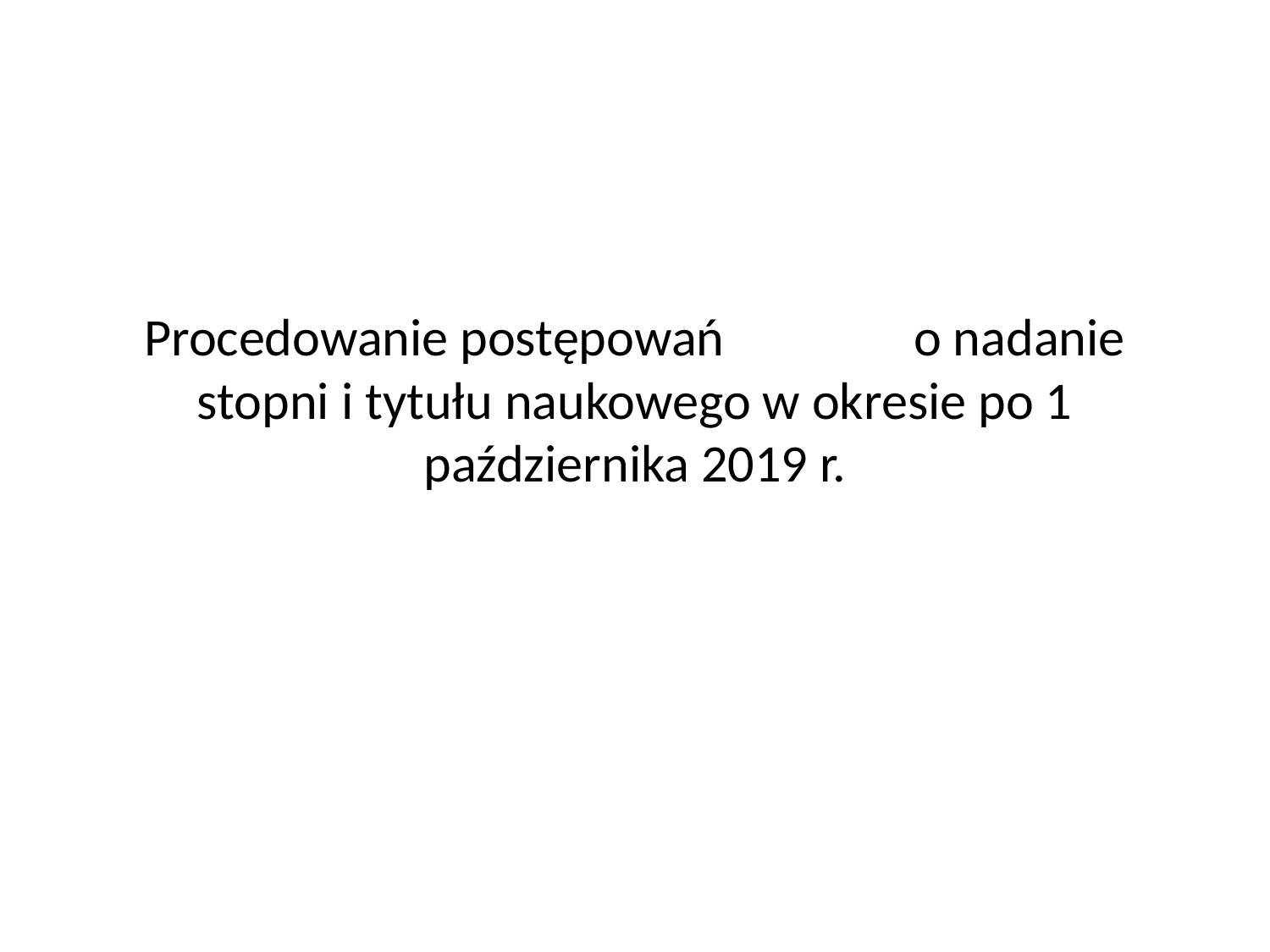

# Procedowanie postępowań                o nadanie stopni i tytułu naukowego w okresie po 1 października 2019 r.